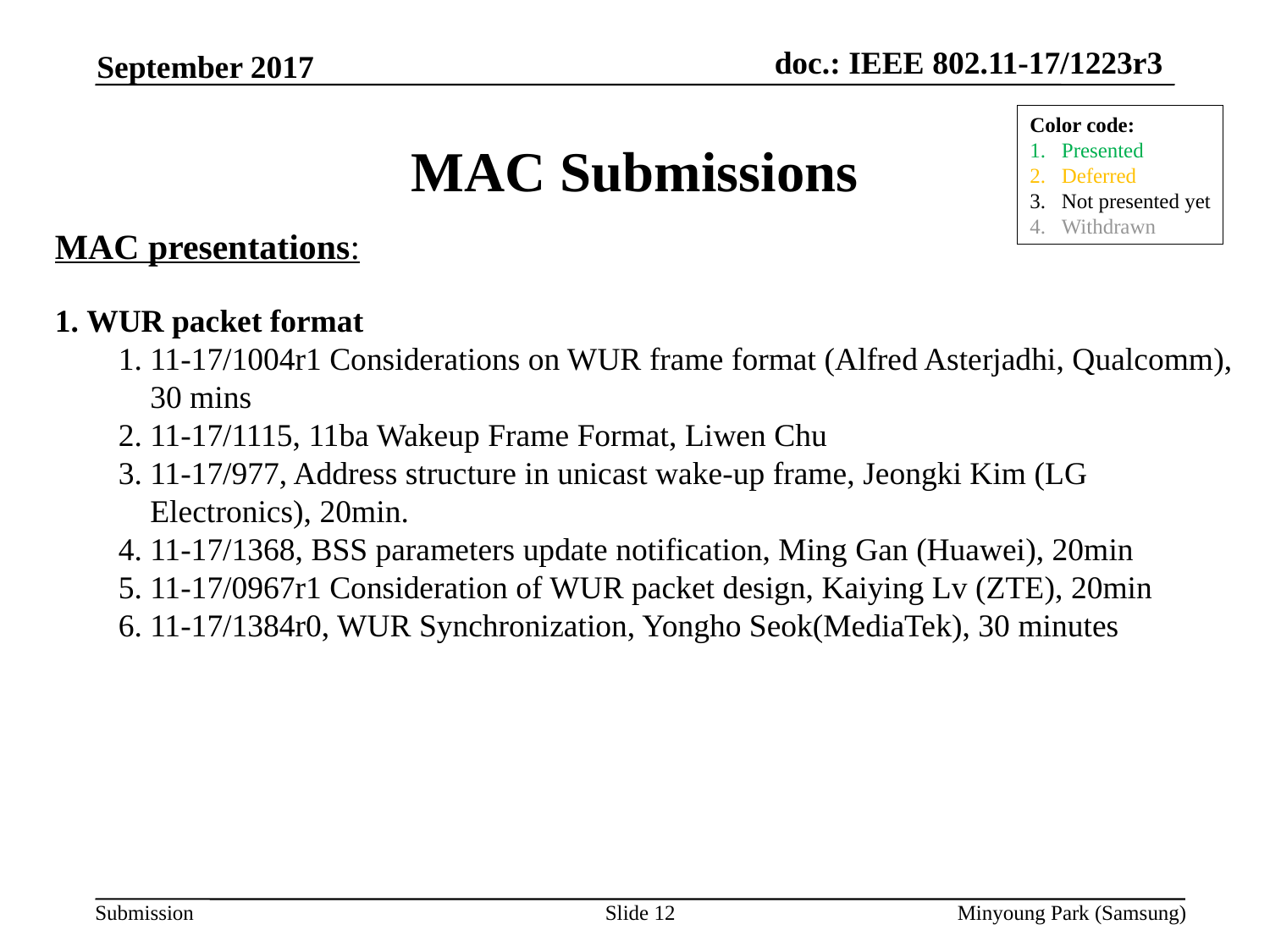

September 2017
# MAC Submissions
Color code:
Presented
Deferred
Not presented yet
Withdrawn
MAC presentations:

WUR packet format
11-17/1004r1 Considerations on WUR frame format (Alfred Asterjadhi, Qualcomm), 30 mins
11-17/1115, 11ba Wakeup Frame Format, Liwen Chu
11-17/977, Address structure in unicast wake-up frame, Jeongki Kim (LG Electronics), 20min.
11-17/1368, BSS parameters update notification, Ming Gan (Huawei), 20min
11-17/0967r1 Consideration of WUR packet design, Kaiying Lv (ZTE), 20min
11-17/1384r0, WUR Synchronization, Yongho Seok(MediaTek), 30 minutes

Slide 12
Minyoung Park (Samsung)